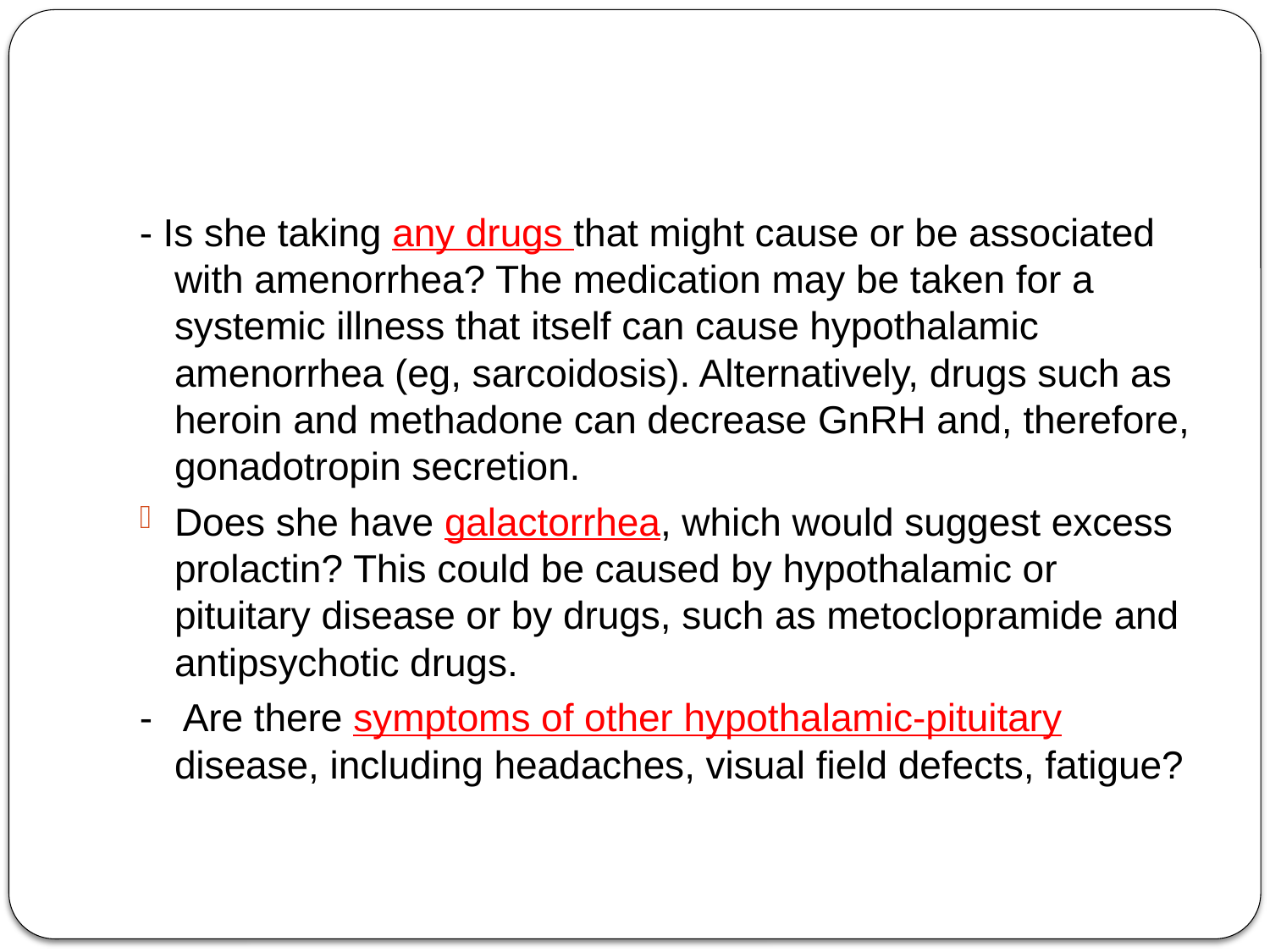

#
- Is she taking any drugs that might cause or be associated with amenorrhea? The medication may be taken for a systemic illness that itself can cause hypothalamic amenorrhea (eg, sarcoidosis). Alternatively, drugs such as heroin and methadone can decrease GnRH and, therefore, gonadotropin secretion.
Does she have galactorrhea, which would suggest excess prolactin? This could be caused by hypothalamic or pituitary disease or by drugs, such as metoclopramide and antipsychotic drugs.
-   Are there symptoms of other hypothalamic-pituitary disease, including headaches, visual field defects, fatigue?